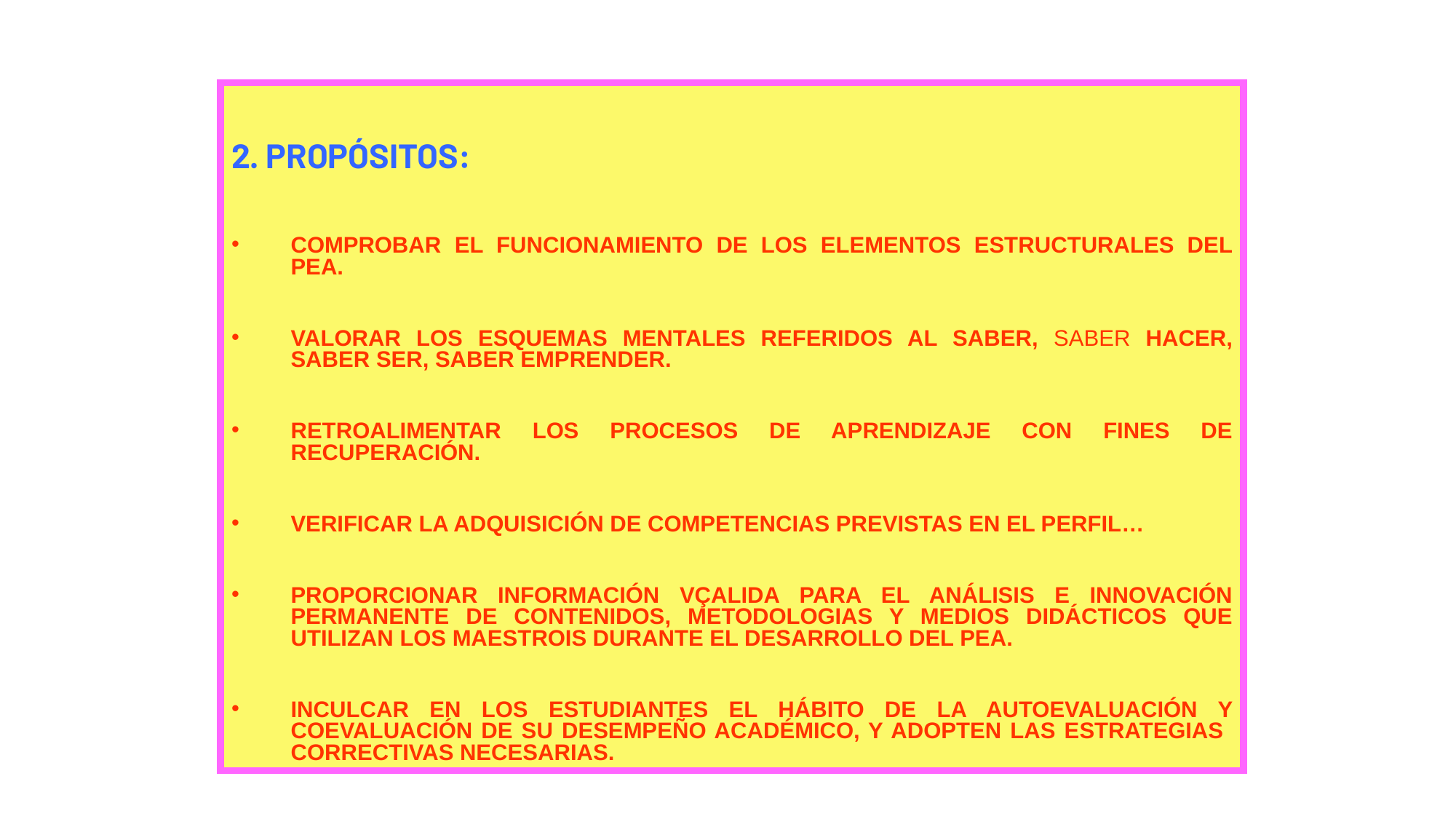

2. PROPÓSITOS:

COMPROBAR EL FUNCIONAMIENTO DE LOS ELEMENTOS ESTRUCTURALES DEL PEA.

VALORAR LOS ESQUEMAS MENTALES REFERIDOS AL SABER, SABER HACER, SABER SER, SABER EMPRENDER.

RETROALIMENTAR LOS PROCESOS DE APRENDIZAJE CON FINES DE RECUPERACIÓN.

VERIFICAR LA ADQUISICIÓN DE COMPETENCIAS PREVISTAS EN EL PERFIL…

PROPORCIONAR INFORMACIÓN VÇALIDA PARA EL ANÁLISIS E INNOVACIÓN PERMANENTE DE CONTENIDOS, METODOLOGIAS Y MEDIOS DIDÁCTICOS QUE UTILIZAN LOS MAESTROIS DURANTE EL DESARROLLO DEL PEA.

INCULCAR EN LOS ESTUDIANTES EL HÁBITO DE LA AUTOEVALUACIÓN Y COEVALUACIÓN DE SU DESEMPEÑO ACADÉMICO, Y ADOPTEN LAS ESTRATEGIAS  CORRECTIVAS NECESARIAS.